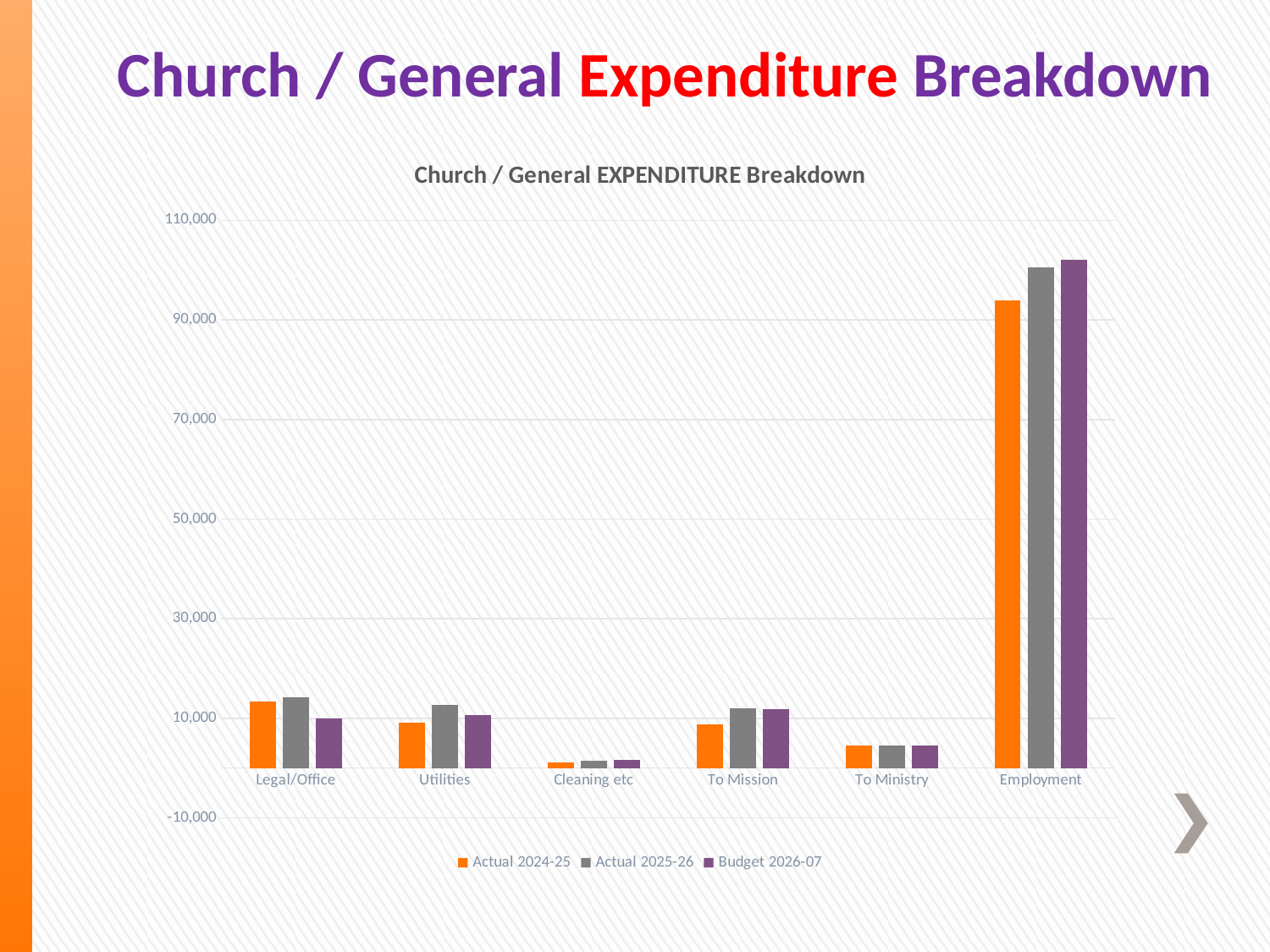

# Church / General Expenditure Breakdown

### Chart: Church / General EXPENDITURE Breakdown

| Category | Actual 2024-25 | Actual 2025-26 | Budget 2026-07 |
|---|---|---|---|
| Legal/Office | 13415.0 | 14233.0 | 10020.0 |
| Utilities | 9026.0 | 12632.0 | 10620.0 |
| Cleaning etc | 1137.0 | 1439.0 | 1560.0 |
| To Mission | 8784.0 | 12000.0 | 11892.0 |
| To Ministry | 4574.0 | 4576.0 | 4560.0 |
| Employment | 94005.0 | 100527.0 | 102120.0 |

### Chart

| Category |
|---|